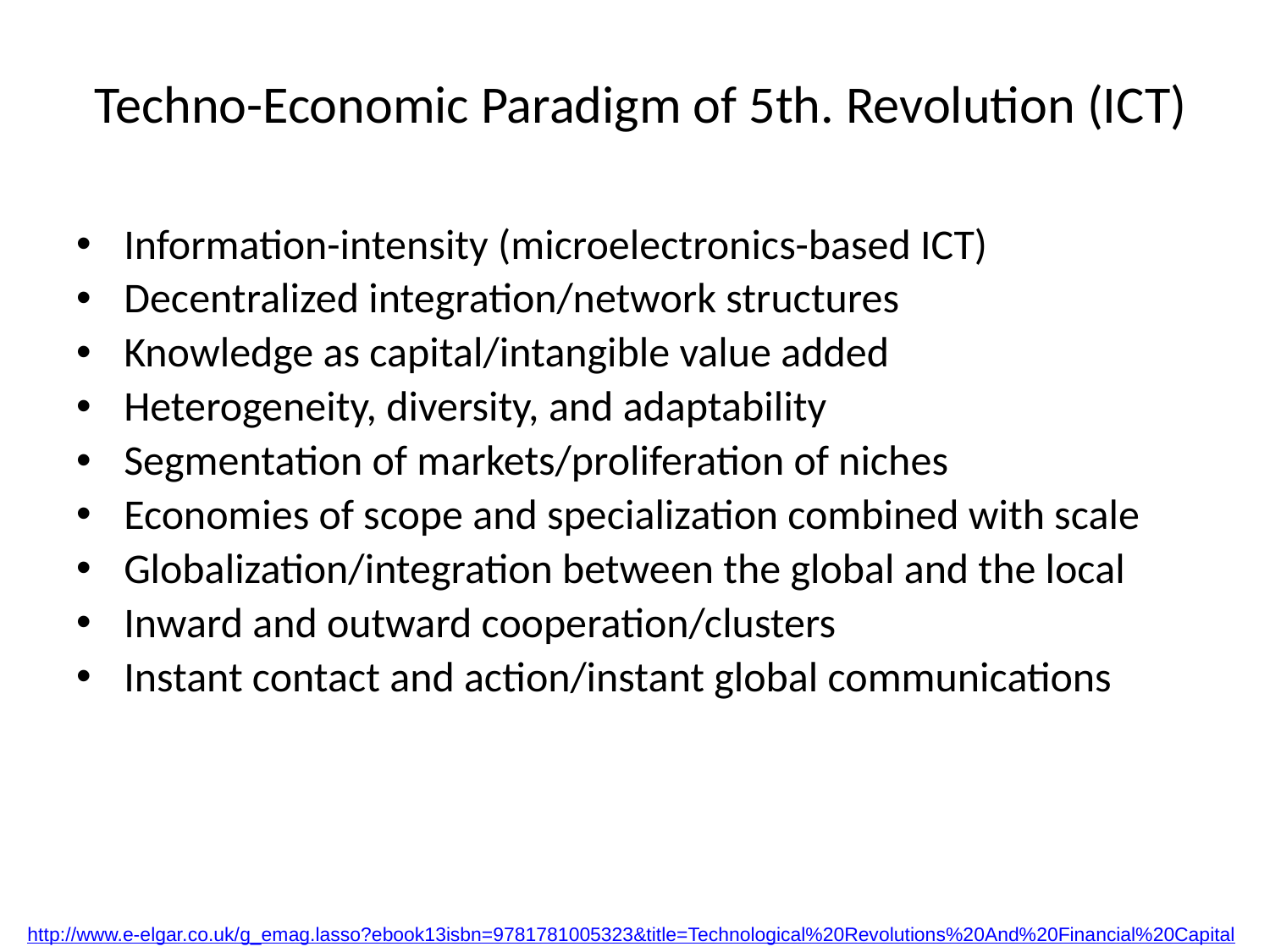

# Techno-Economic Paradigm of 5th. Revolution (ICT)
Information-intensity (microelectronics-based ICT)
Decentralized integration/network structures
Knowledge as capital/intangible value added
Heterogeneity, diversity, and adaptability
Segmentation of markets/proliferation of niches
Economies of scope and specialization combined with scale
Globalization/integration between the global and the local
Inward and outward cooperation/clusters
Instant contact and action/instant global communications

http://www.e-elgar.co.uk/g_emag.lasso?ebook13isbn=9781781005323&title=Technological%20Revolutions%20And%20Financial%20Capital